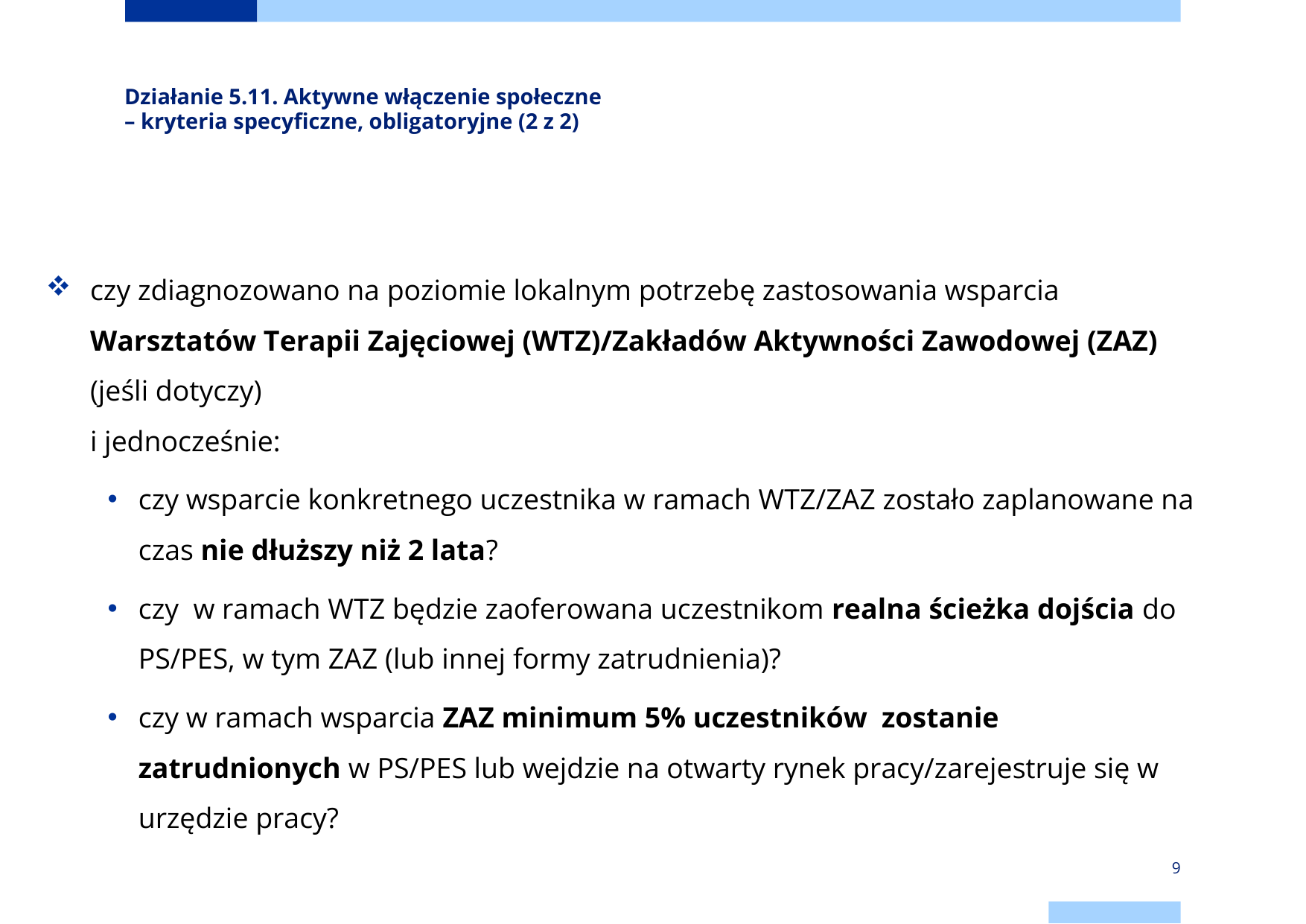

# Działanie 5.11. Aktywne włączenie społeczne – kryteria specyficzne, obligatoryjne (2 z 2)
czy zdiagnozowano na poziomie lokalnym potrzebę zastosowania wsparcia Warsztatów Terapii Zajęciowej (WTZ)/Zakładów Aktywności Zawodowej (ZAZ) (jeśli dotyczy)
i jednocześnie:
czy wsparcie konkretnego uczestnika w ramach WTZ/ZAZ zostało zaplanowane na czas nie dłuższy niż 2 lata?
czy  w ramach WTZ będzie zaoferowana uczestnikom realna ścieżka dojścia do PS/PES, w tym ZAZ (lub innej formy zatrudnienia)?
czy w ramach wsparcia ZAZ minimum 5% uczestników  zostanie zatrudnionych w PS/PES lub wejdzie na otwarty rynek pracy/zarejestruje się w urzędzie pracy?
9